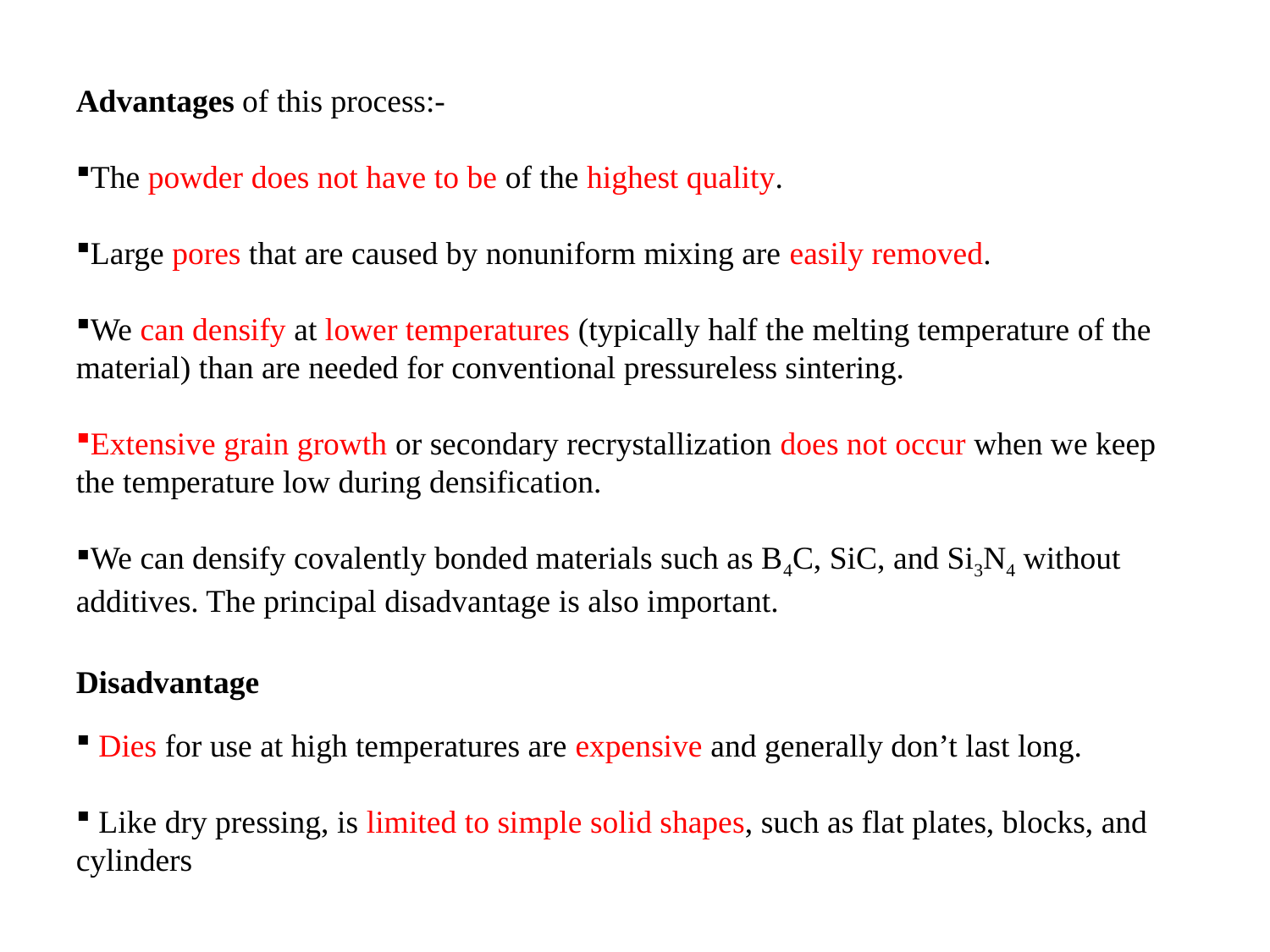

Advantages of this process:-

The powder does not have to be of the highest quality.

Large pores that are caused by nonuniform mixing are easily removed.

We can densify at lower temperatures (typically half the melting temperature of the material) than are needed for conventional pressureless sintering.

Extensive grain growth or secondary recrystallization does not occur when we keep the temperature low during densification.

We can densify covalently bonded materials such as B4C, SiC, and Si3N4 without additives. The principal disadvantage is also important.
Disadvantage

 Dies for use at high temperatures are expensive and generally don’t last long.

 Like dry pressing, is limited to simple solid shapes, such as flat plates, blocks, and cylinders